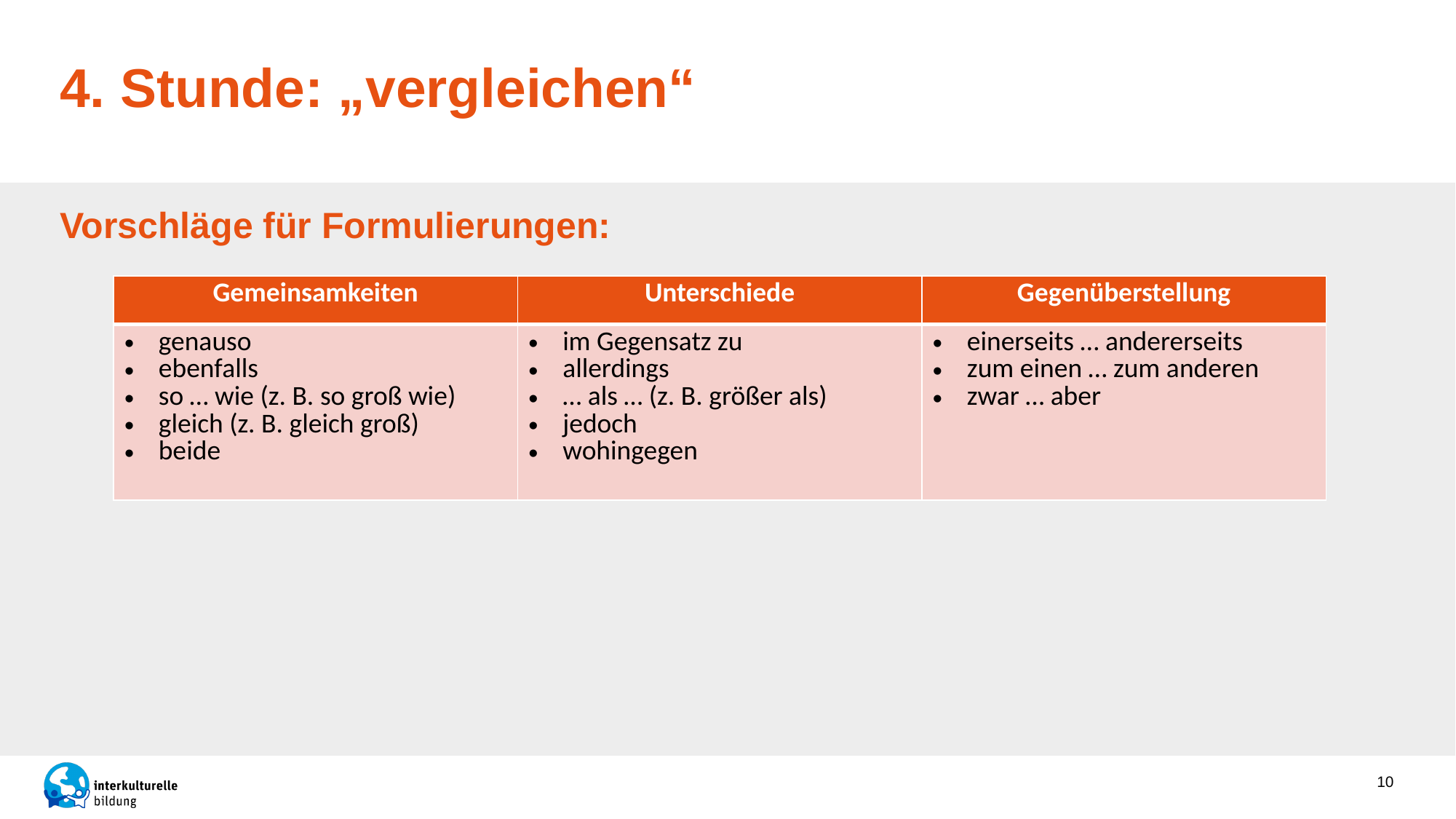

# 4. Stunde: „vergleichen“
Vorschläge für Formulierungen:

| Gemeinsamkeiten | Unterschiede | Gegenüberstellung |
| --- | --- | --- |
| genauso ebenfalls so … wie (z. B. so groß wie) gleich (z. B. gleich groß) beide | im Gegensatz zu allerdings … als … (z. B. größer als) jedoch wohingegen | einerseits … andererseits zum einen … zum anderen zwar … aber |
10